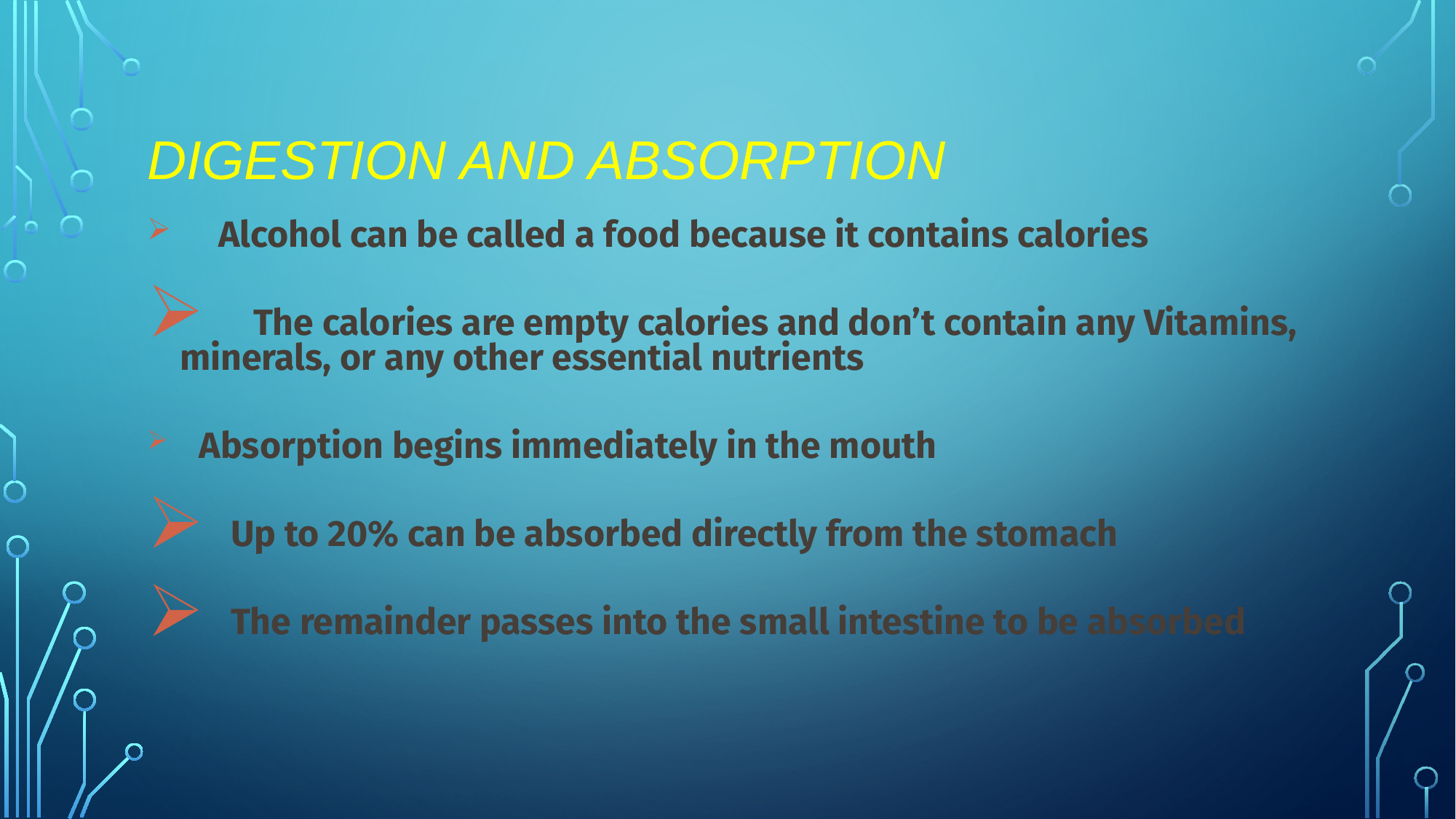

# Digestion and Absorption
      Alcohol can be called a food because it contains calories

     The calories are empty calories and don’t contain any Vitamins, minerals, or any other essential nutrients

  Absorption begins immediately in the mouth

   Up to 20% can be absorbed directly from the stomach

   The remainder passes into the small intestine to be absorbed